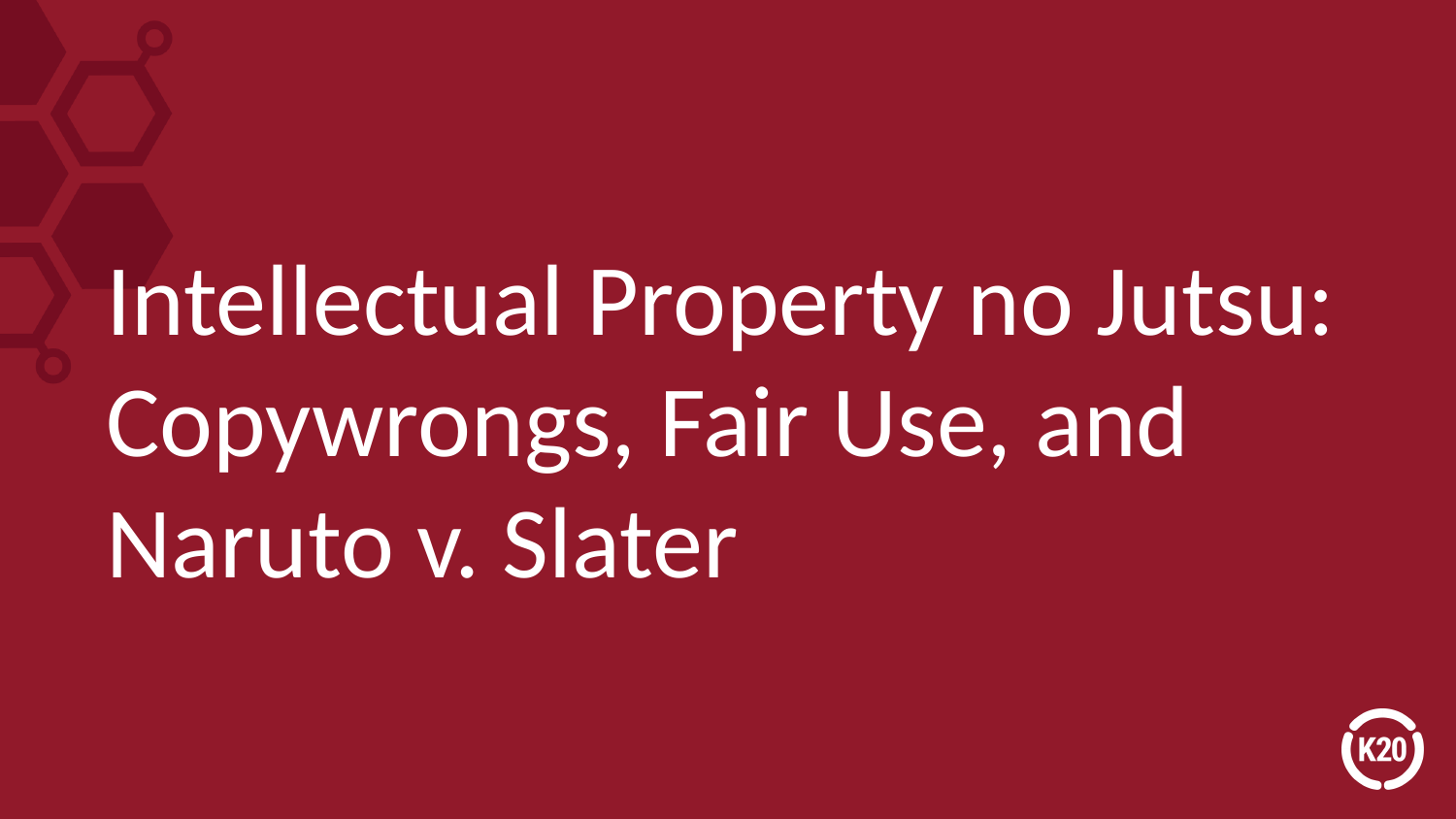

# Intellectual Property no Jutsu: Copywrongs, Fair Use, and Naruto v. Slater